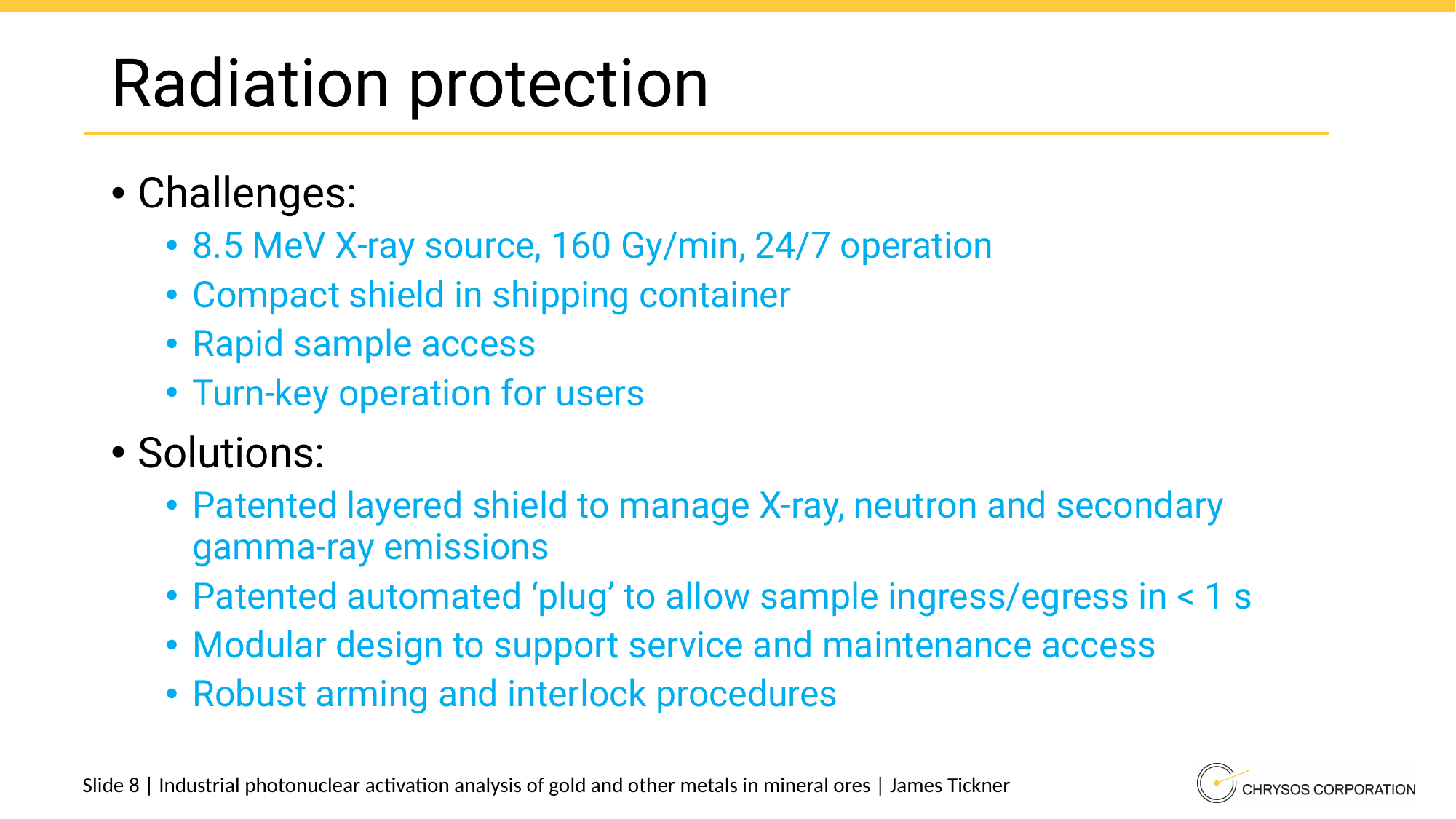

# Radiation protection
Challenges:
8.5 MeV X-ray source, 160 Gy/min, 24/7 operation
Compact shield in shipping container
Rapid sample access
Turn-key operation for users
Solutions:
Patented layered shield to manage X-ray, neutron and secondary gamma-ray emissions
Patented automated ‘plug’ to allow sample ingress/egress in < 1 s
Modular design to support service and maintenance access
Robust arming and interlock procedures
Slide 8 | Industrial photonuclear activation analysis of gold and other metals in mineral ores | James Tickner